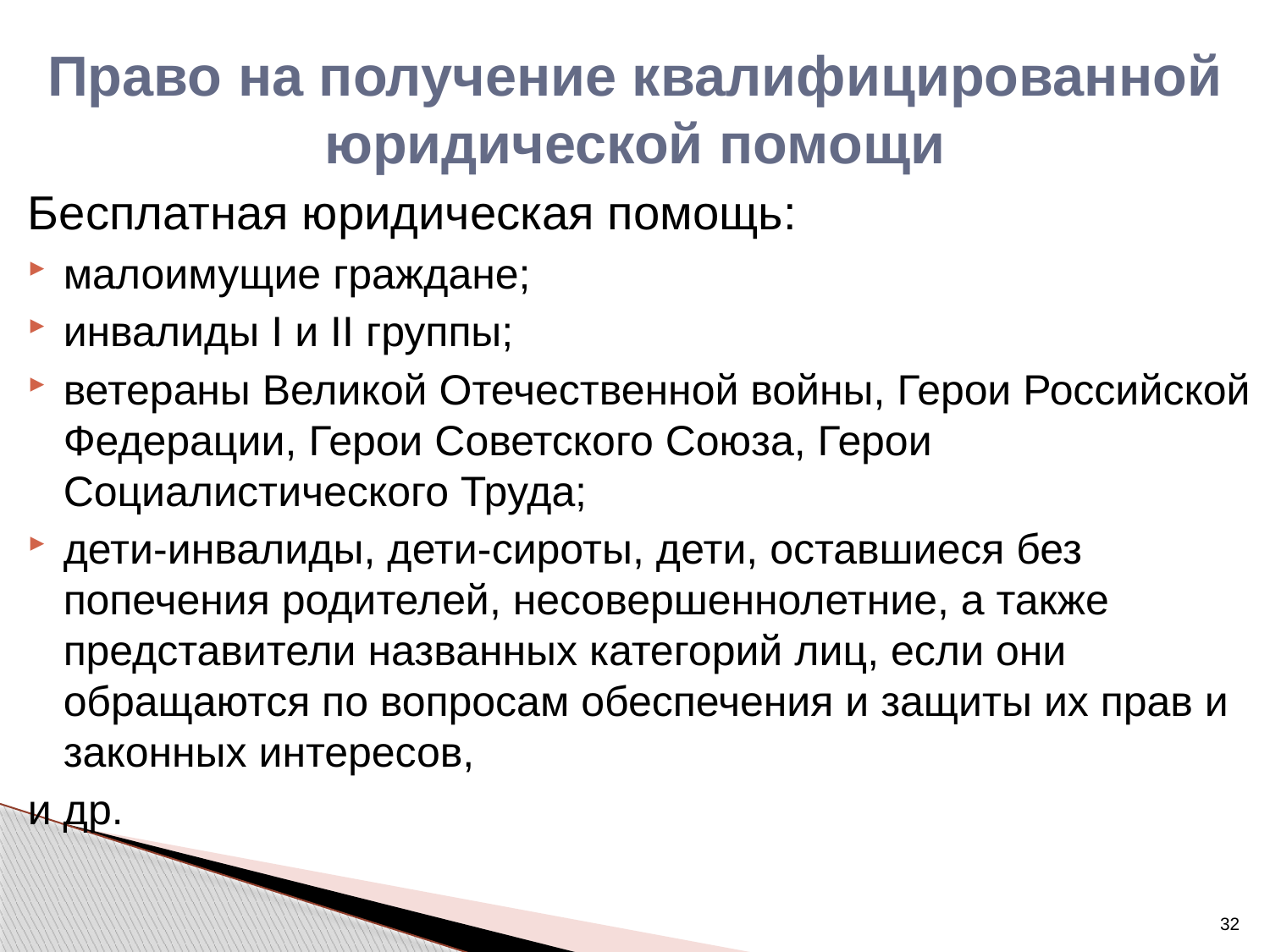

# Право на получение квалифицированной юридической помощи
Бесплатная юридическая помощь:
малоимущие граждане;
инвалиды I и II группы;
ветераны Великой Отечественной войны, Герои Российской Федерации, Герои Советского Союза, Герои Социалистического Труда;
дети-инвалиды, дети-сироты, дети, оставшиеся без попечения родителей, несовершеннолетние, а также представители названных категорий лиц, если они обращаются по вопросам обеспечения и защиты их прав и законных интересов,
и др.

32